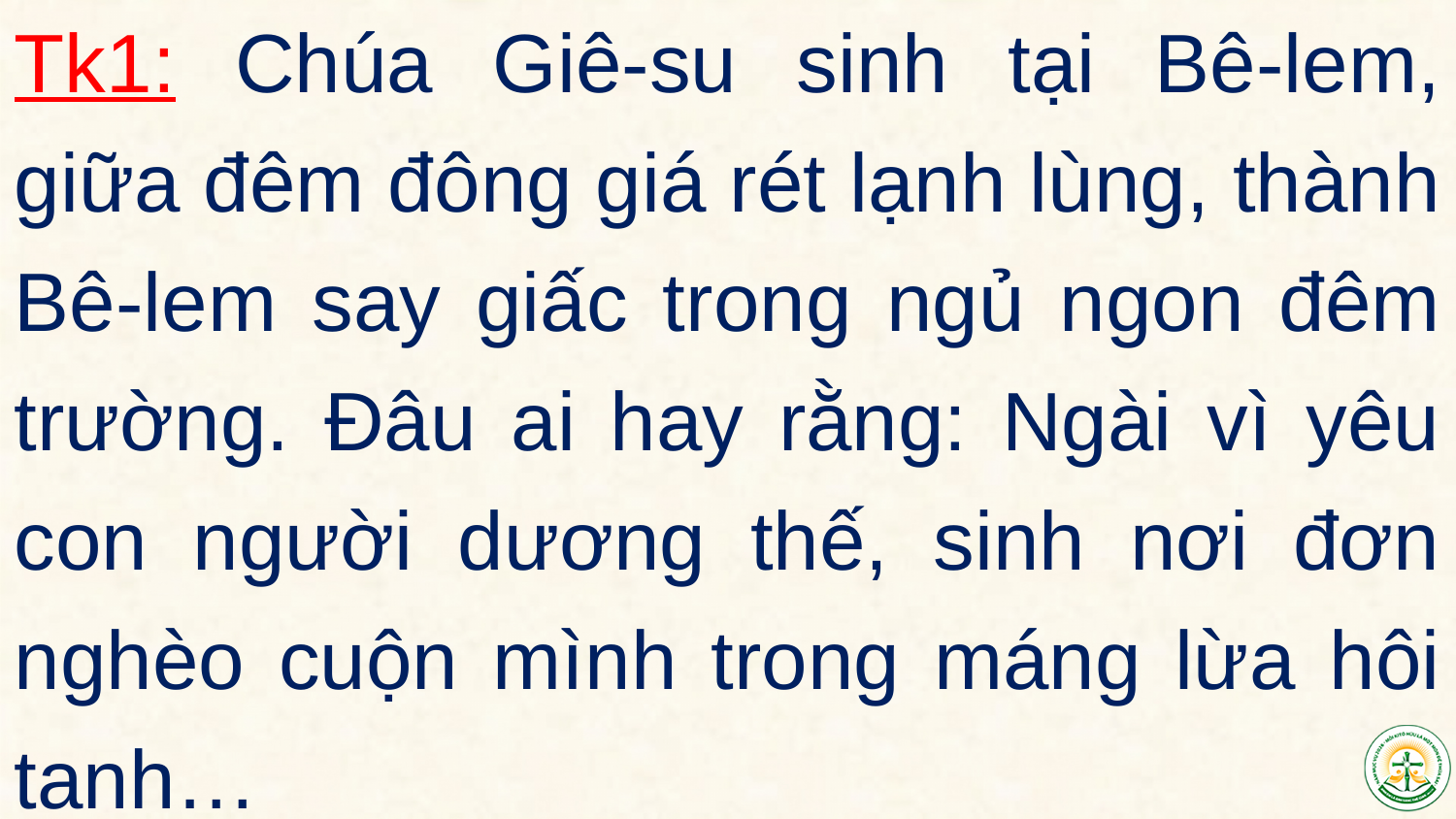

Tk1: Chúa Giê-su sinh tại Bê-lem, giữa đêm đông giá rét lạnh lùng, thành Bê-lem say giấc trong ngủ ngon đêm trường. Đâu ai hay rằng: Ngài vì yêu con người dương thế, sinh nơi đơn nghèo cuộn mình trong máng lừa hôi tanh…